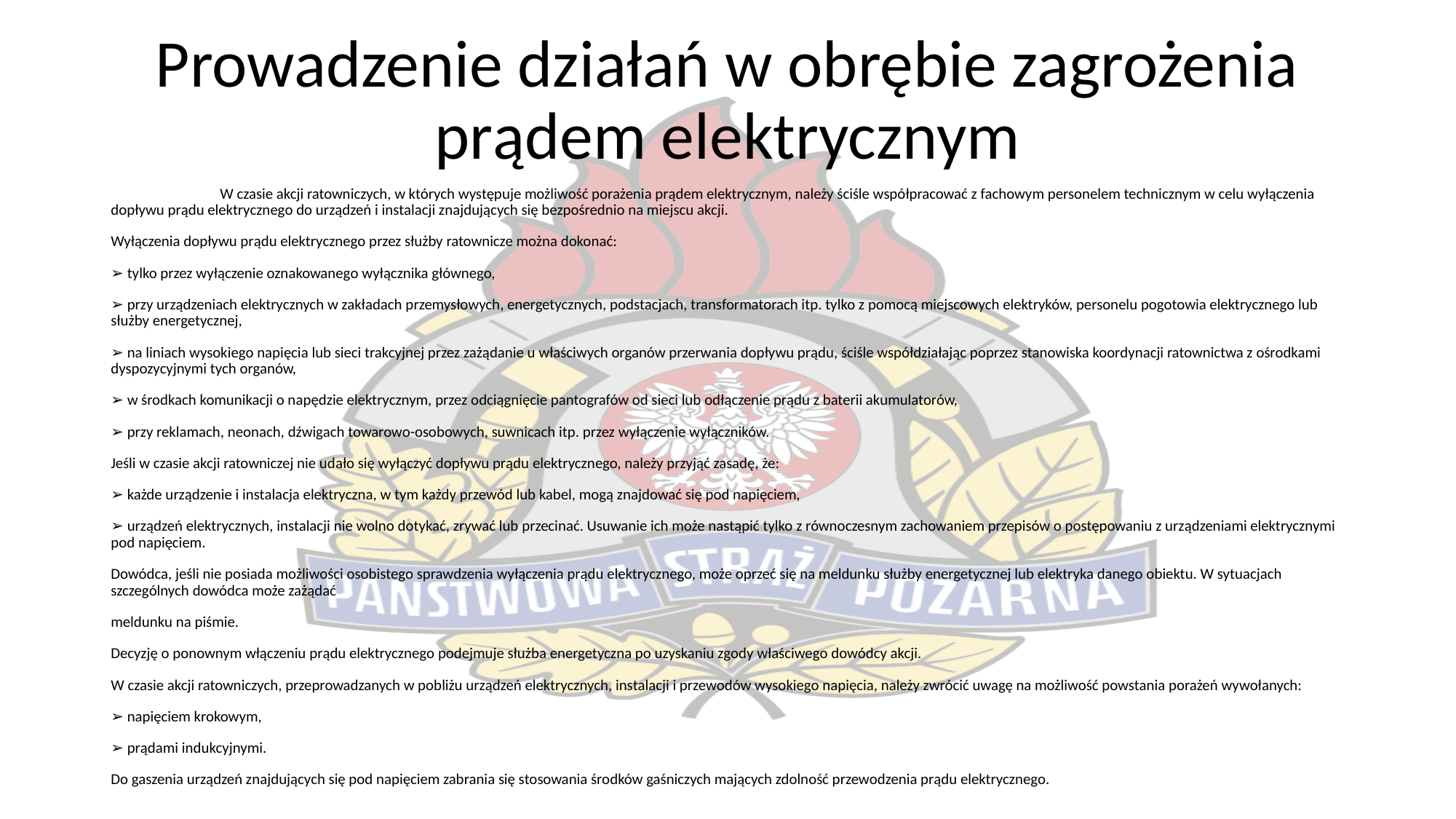

# Prowadzenie działań w obrębie zagrożenia prądem elektrycznym
	W czasie akcji ratowniczych, w których występuje możliwość porażenia prądem elektrycznym, należy ściśle współpracować z fachowym personelem technicznym w celu wyłączenia dopływu prądu elektrycznego do urządzeń i instalacji znajdujących się bezpośrednio na miejscu akcji.
Wyłączenia dopływu prądu elektrycznego przez służby ratownicze można dokonać:
➢ tylko przez wyłączenie oznakowanego wyłącznika głównego,
➢ przy urządzeniach elektrycznych w zakładach przemysłowych, energetycznych, podstacjach, transformatorach itp. tylko z pomocą miejscowych elektryków, personelu pogotowia elektrycznego lub służby energetycznej,
➢ na liniach wysokiego napięcia lub sieci trakcyjnej przez zażądanie u właściwych organów przerwania dopływu prądu, ściśle współdziałając poprzez stanowiska koordynacji ratownictwa z ośrodkami dyspozycyjnymi tych organów,
➢ w środkach komunikacji o napędzie elektrycznym, przez odciągnięcie pantografów od sieci lub odłączenie prądu z baterii akumulatorów,
➢ przy reklamach, neonach, dźwigach towarowo-osobowych, suwnicach itp. przez wyłączenie wyłączników.
Jeśli w czasie akcji ratowniczej nie udało się wyłączyć dopływu prądu elektrycznego, należy przyjąć zasadę, że:
➢ każde urządzenie i instalacja elektryczna, w tym każdy przewód lub kabel, mogą znajdować się pod napięciem,
➢ urządzeń elektrycznych, instalacji nie wolno dotykać, zrywać lub przecinać. Usuwanie ich może nastąpić tylko z równoczesnym zachowaniem przepisów o postępowaniu z urządzeniami elektrycznymi pod napięciem.
Dowódca, jeśli nie posiada możliwości osobistego sprawdzenia wyłączenia prądu elektrycznego, może oprzeć się na meldunku służby energetycznej lub elektryka danego obiektu. W sytuacjach szczególnych dowódca może zażądać
meldunku na piśmie.
Decyzję o ponownym włączeniu prądu elektrycznego podejmuje służba energetyczna po uzyskaniu zgody właściwego dowódcy akcji.
W czasie akcji ratowniczych, przeprowadzanych w pobliżu urządzeń elektrycznych, instalacji i przewodów wysokiego napięcia, należy zwrócić uwagę na możliwość powstania porażeń wywołanych:
➢ napięciem krokowym,
➢ prądami indukcyjnymi.
Do gaszenia urządzeń znajdujących się pod napięciem zabrania się stosowania środków gaśniczych mających zdolność przewodzenia prądu elektrycznego.